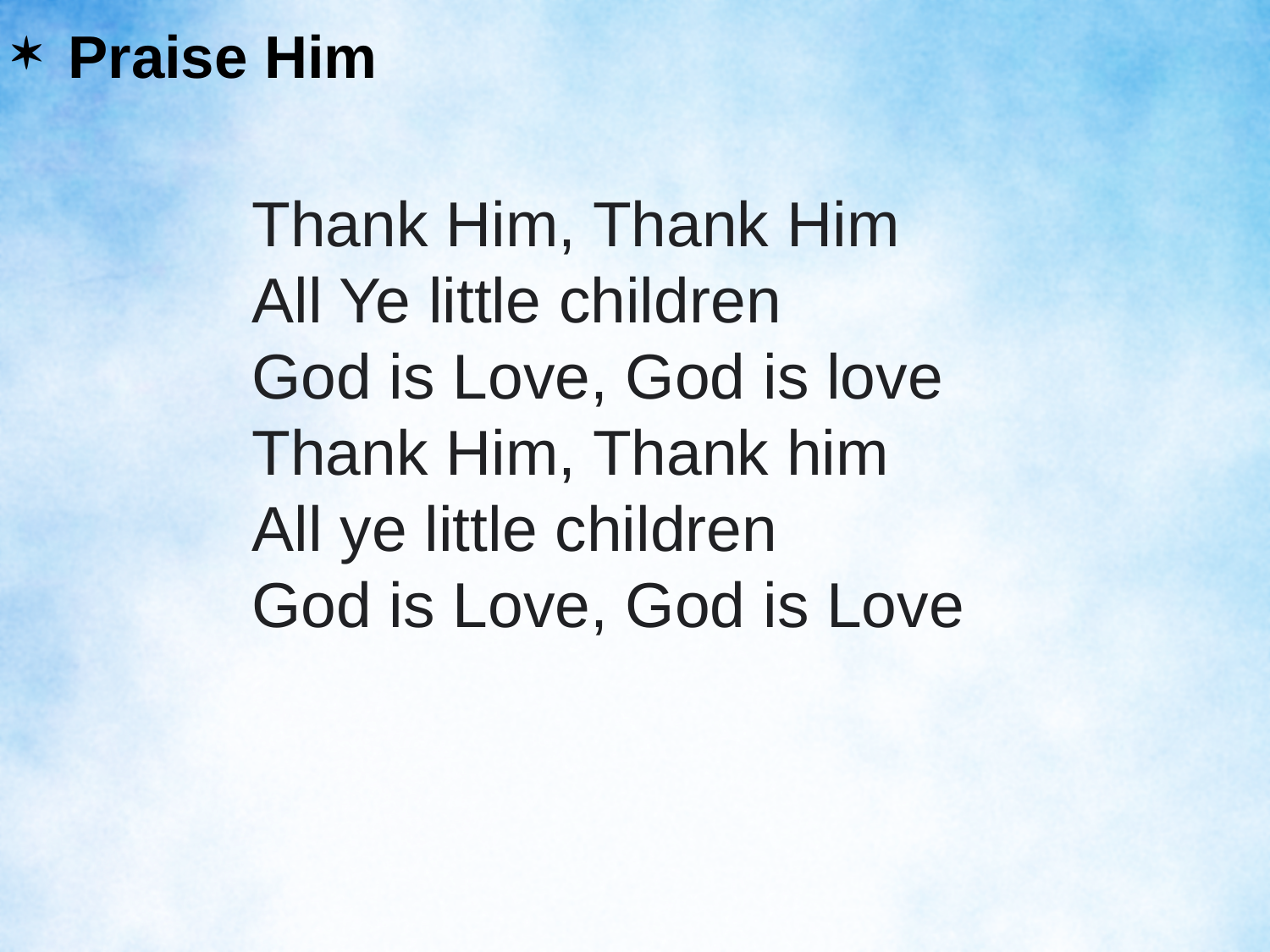

Praise Him
Thank Him, Thank Him
All Ye little children
God is Love, God is love
Thank Him, Thank him
All ye little children
God is Love, God is Love